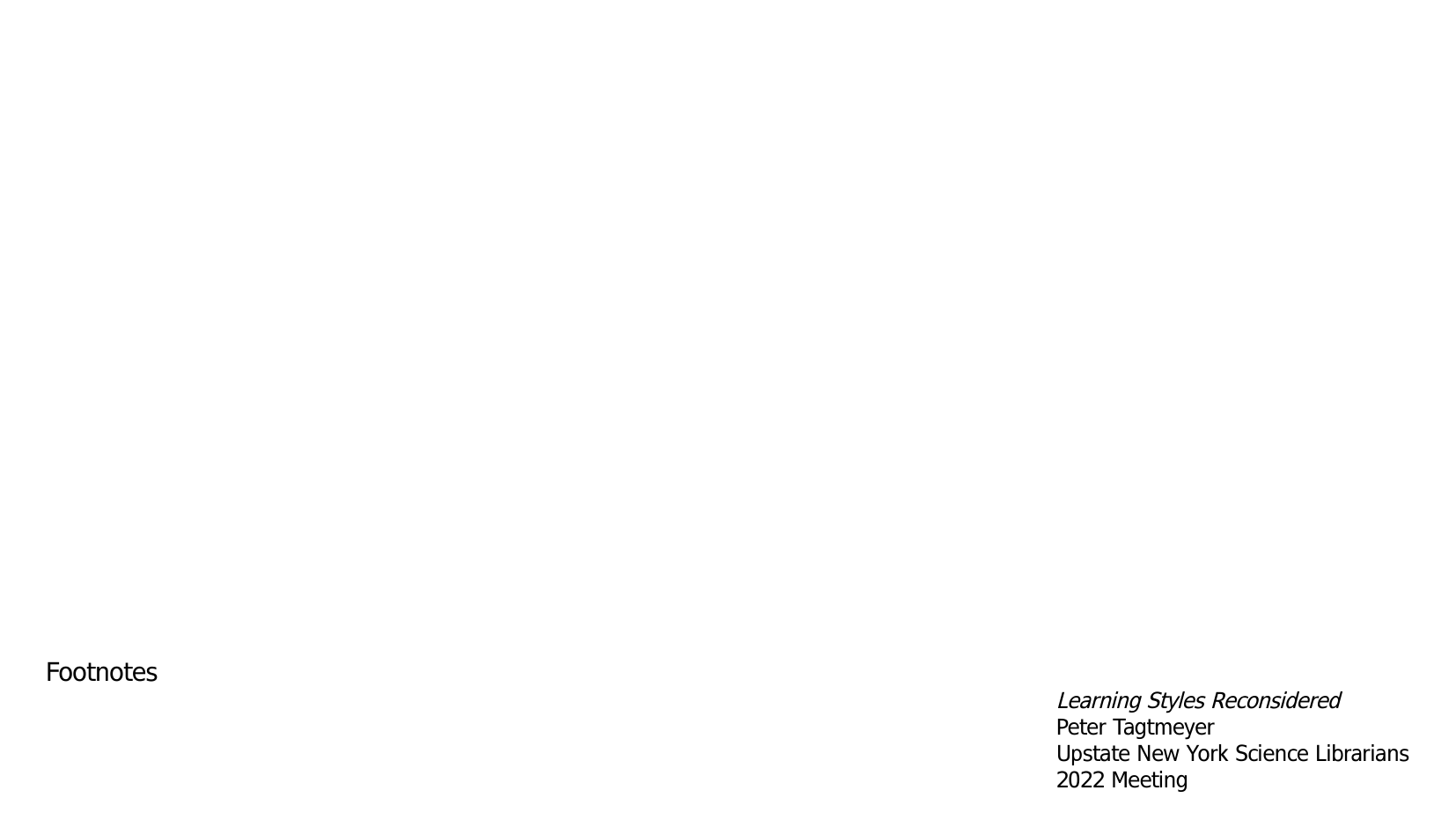

Footnotes
Learning Styles Reconsidered
Peter Tagtmeyer
Upstate New York Science Librarians
2022 Meeting